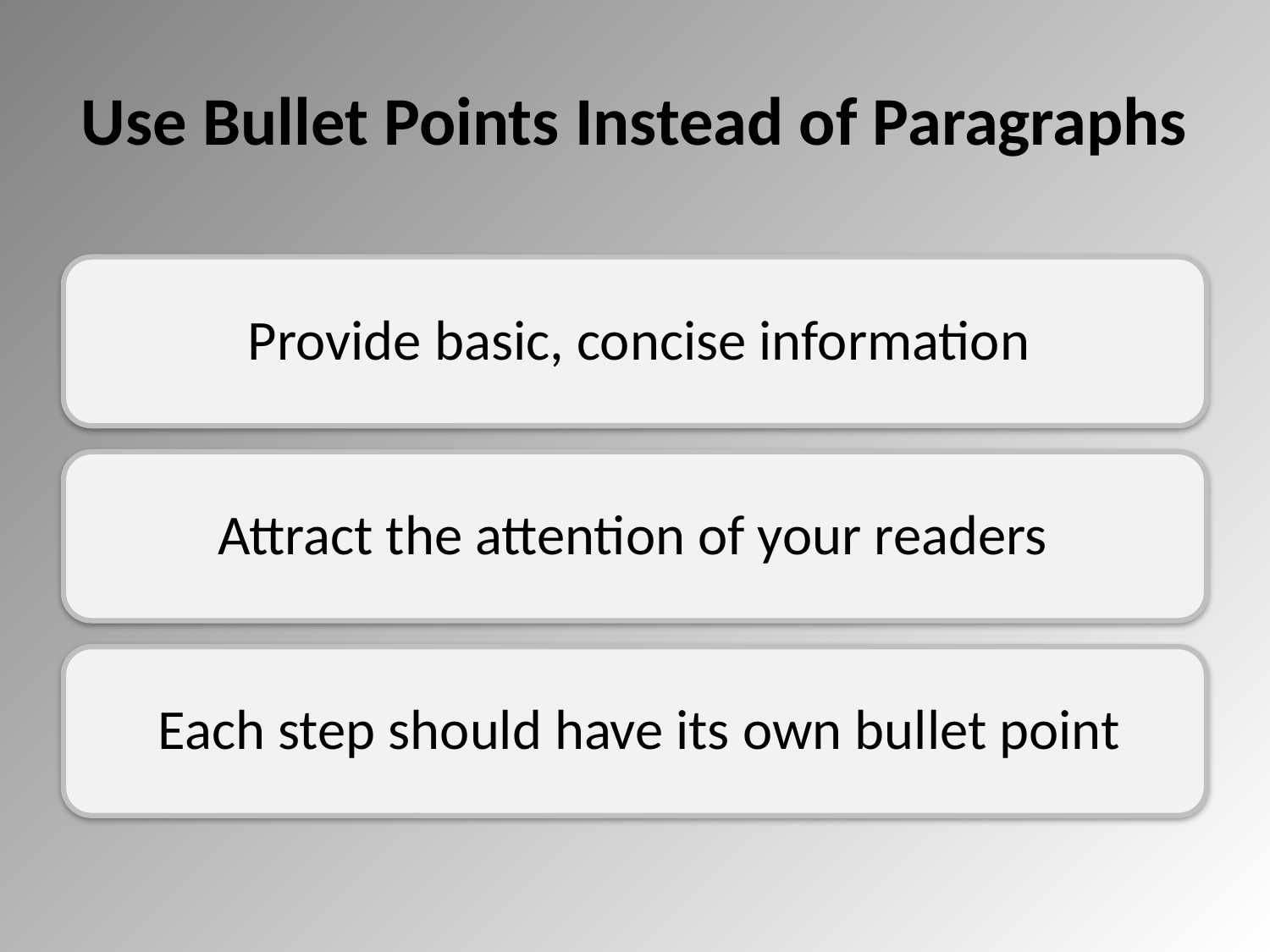

# Use Bullet Points Instead of Paragraphs
Provide basic, concise information
Attract the attention of your readers
Each step should have its own bullet point